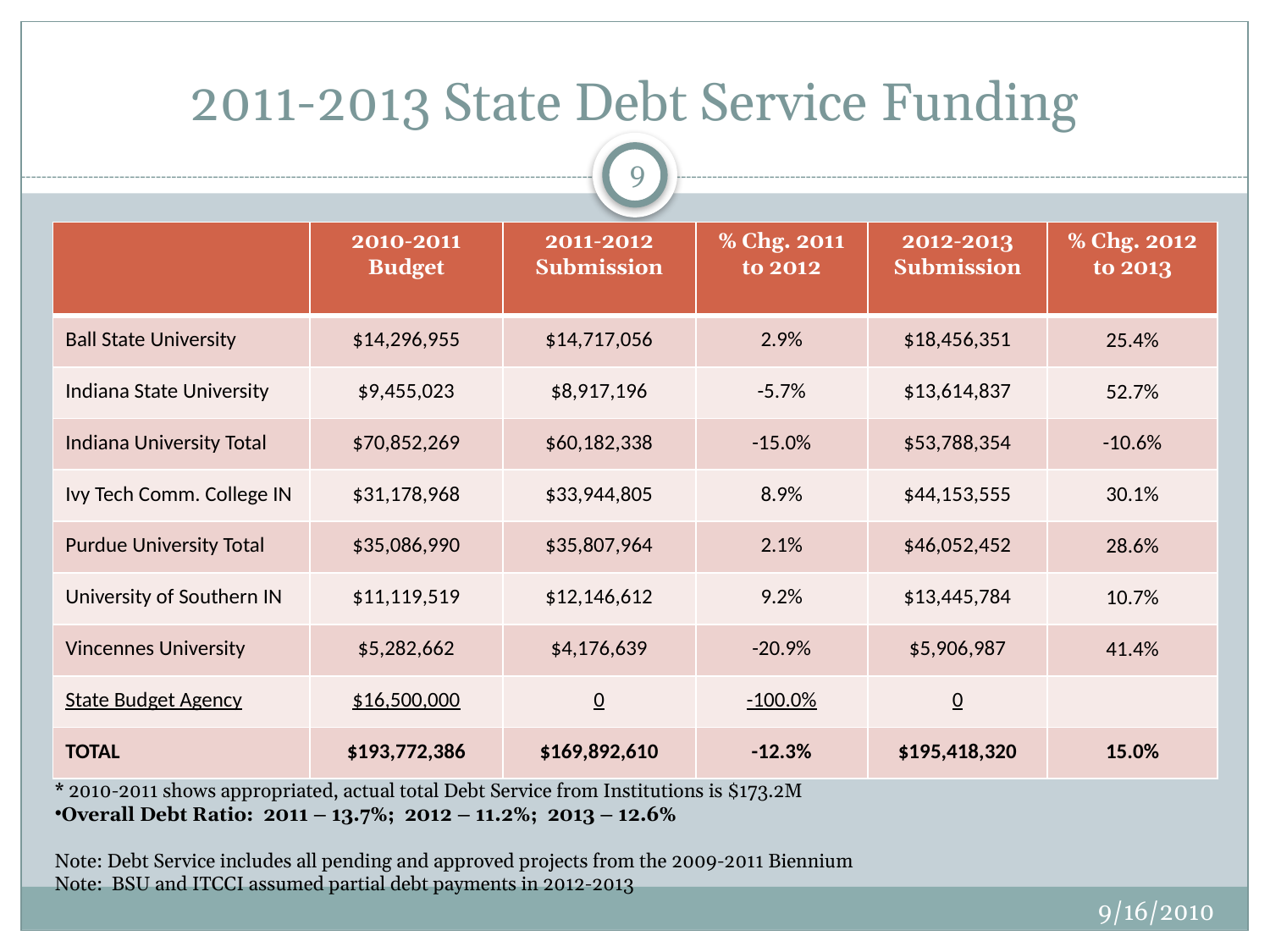

# 2011-2013 State Debt Service Funding
9
|  | 2010-2011 Budget | 2011-2012 Submission | % Chg. 2011 to 2012 | 2012-2013 Submission | % Chg. 2012 to 2013 |
| --- | --- | --- | --- | --- | --- |
| Ball State University | $14,296,955 | $14,717,056 | 2.9% | $18,456,351 | 25.4% |
| Indiana State University | $9,455,023 | $8,917,196 | -5.7% | $13,614,837 | 52.7% |
| Indiana University Total | $70,852,269 | $60,182,338 | -15.0% | $53,788,354 | -10.6% |
| Ivy Tech Comm. College IN | $31,178,968 | $33,944,805 | 8.9% | $44,153,555 | 30.1% |
| Purdue University Total | $35,086,990 | $35,807,964 | 2.1% | $46,052,452 | 28.6% |
| University of Southern IN | $11,119,519 | $12,146,612 | 9.2% | $13,445,784 | 10.7% |
| Vincennes University | $5,282,662 | $4,176,639 | -20.9% | $5,906,987 | 41.4% |
| State Budget Agency | $16,500,000 | 0 | -100.0% | 0 |  |
| TOTAL | $193,772,386 | $169,892,610 | -12.3% | $195,418,320 | 15.0% |
* 2010-2011 shows appropriated, actual total Debt Service from Institutions is $173.2M
Overall Debt Ratio:  2011 – 13.7%;  2012 – 11.2%;  2013 – 12.6%

Note: Debt Service includes all pending and approved projects from the 2009-2011 Biennium
Note:  BSU and ITCCI assumed partial debt payments in 2012-2013

9/16/2010